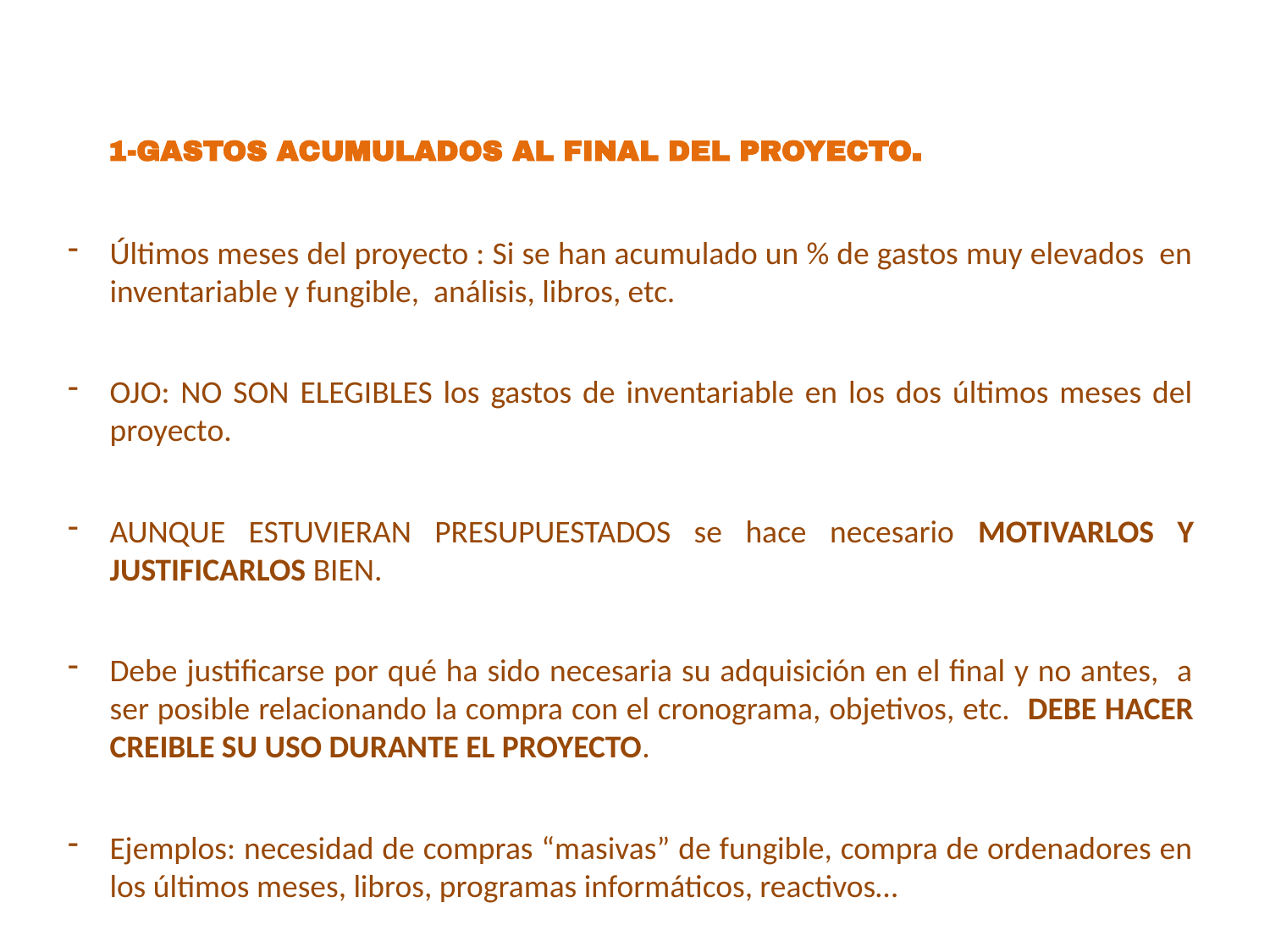

# 1-GASTOS ACUMULADOS AL FINAL DEL PROYECTO.
Últimos meses del proyecto : Si se han acumulado un % de gastos muy elevados  en inventariable y fungible,  análisis, libros, etc.

OJO: NO SON ELEGIBLES los gastos de inventariable en los dos últimos meses del proyecto.

AUNQUE ESTUVIERAN PRESUPUESTADOS se hace necesario MOTIVARLOS Y JUSTIFICARLOS BIEN.

Debe justificarse por qué ha sido necesaria su adquisición en el final y no antes,  a ser posible relacionando la compra con el cronograma, objetivos, etc.  DEBE HACER CREIBLE SU USO DURANTE EL PROYECTO.

Ejemplos: necesidad de compras “masivas” de fungible, compra de ordenadores en los últimos meses, libros, programas informáticos, reactivos…